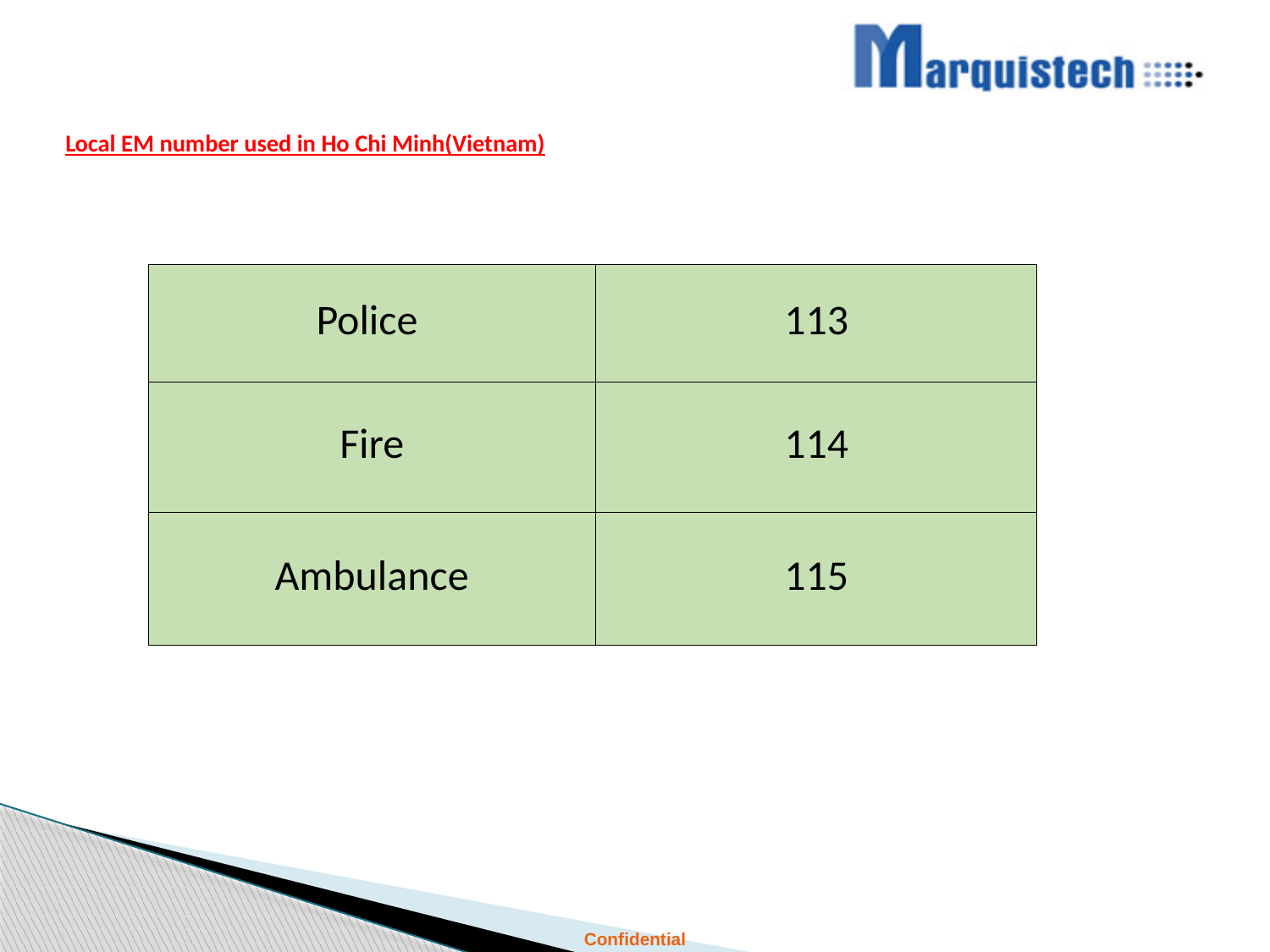

# Local EM number used in Ho Chi Minh(Vietnam)
| Police | 113 |
| --- | --- |
| Fire | 114 |
| Ambulance | 115 |